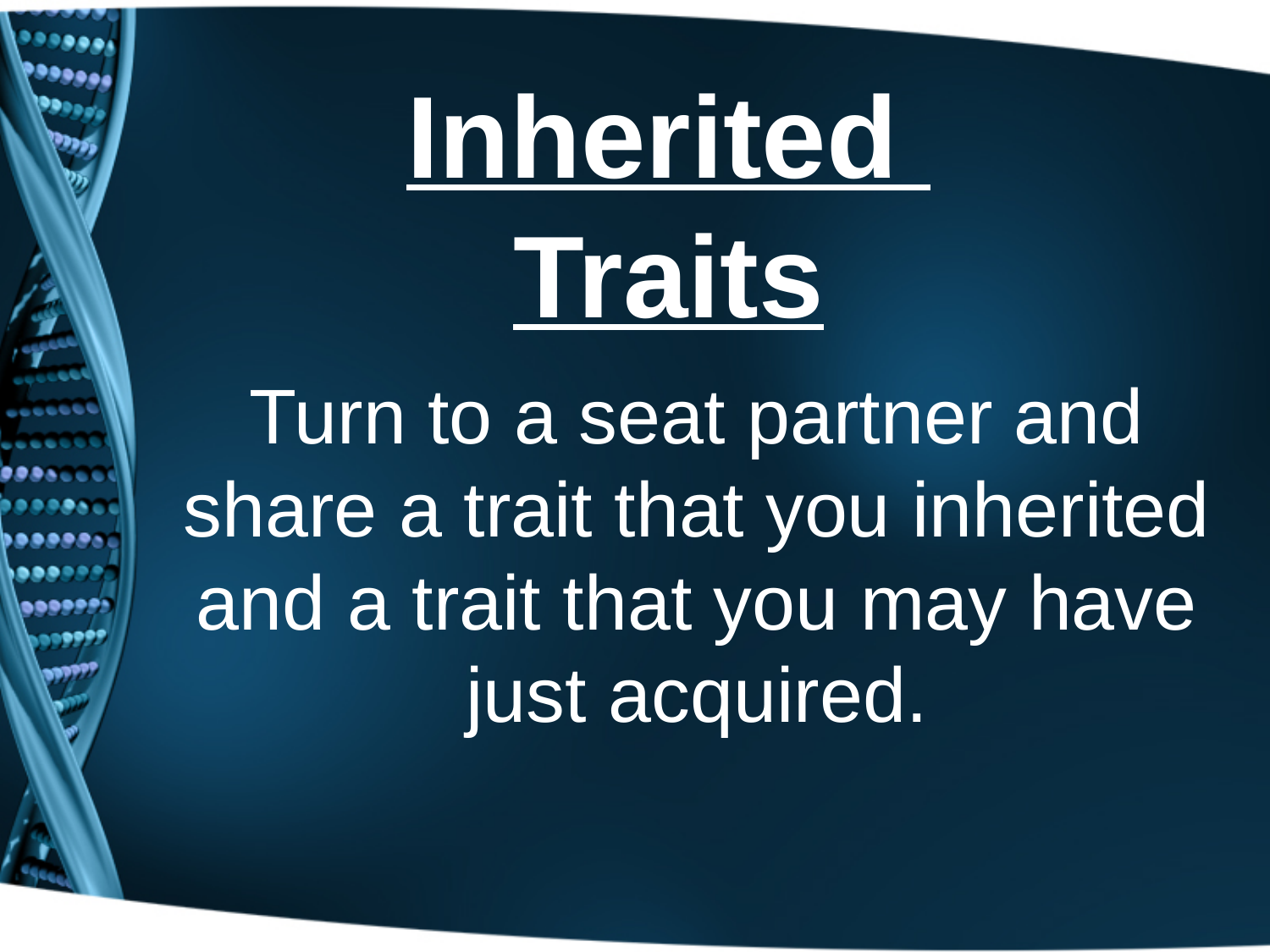

# Inherited  Traits
Turn to a seat partner and share a trait that you inherited and a trait that you may have just acquired.